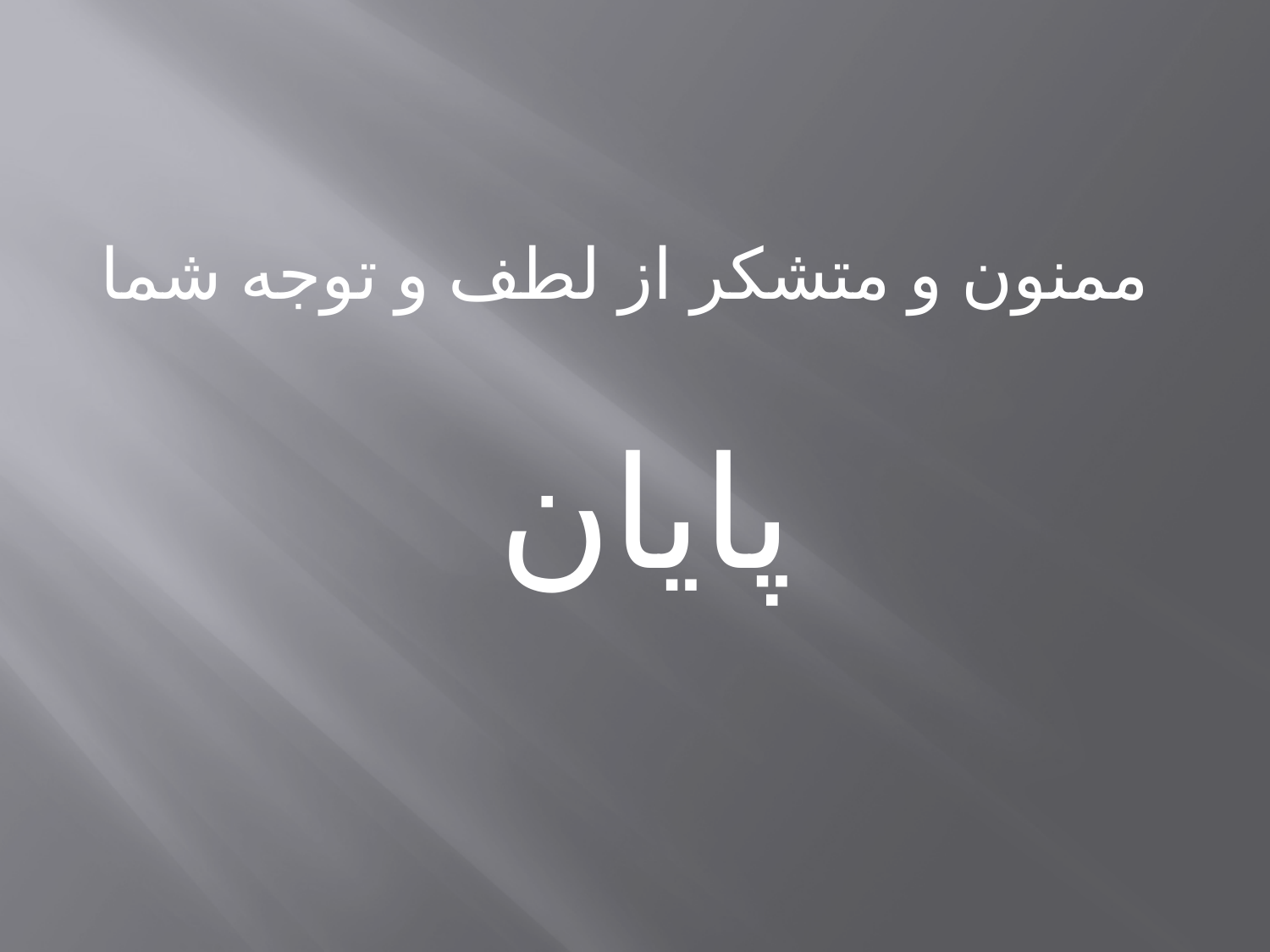

ممنون و متشكر از لطف و توجه شما

پايان